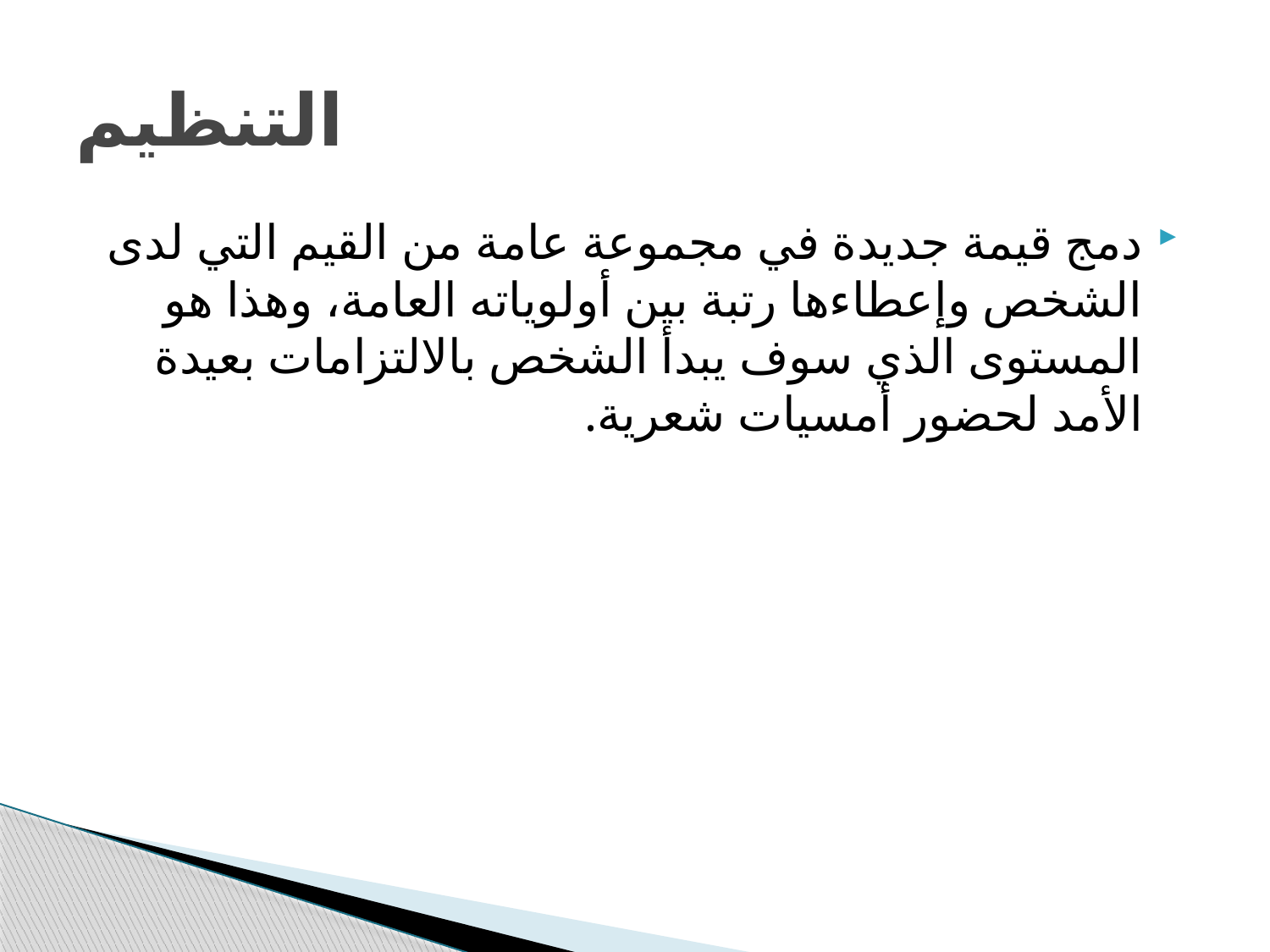

# التنظيم
دمج قيمة جديدة في مجموعة عامة من القيم التي لدى الشخص وإعطاءها رتبة بين أولوياته العامة، وهذا هو المستوى الذي سوف يبدأ الشخص بالالتزامات بعيدة الأمد لحضور أمسيات شعرية.